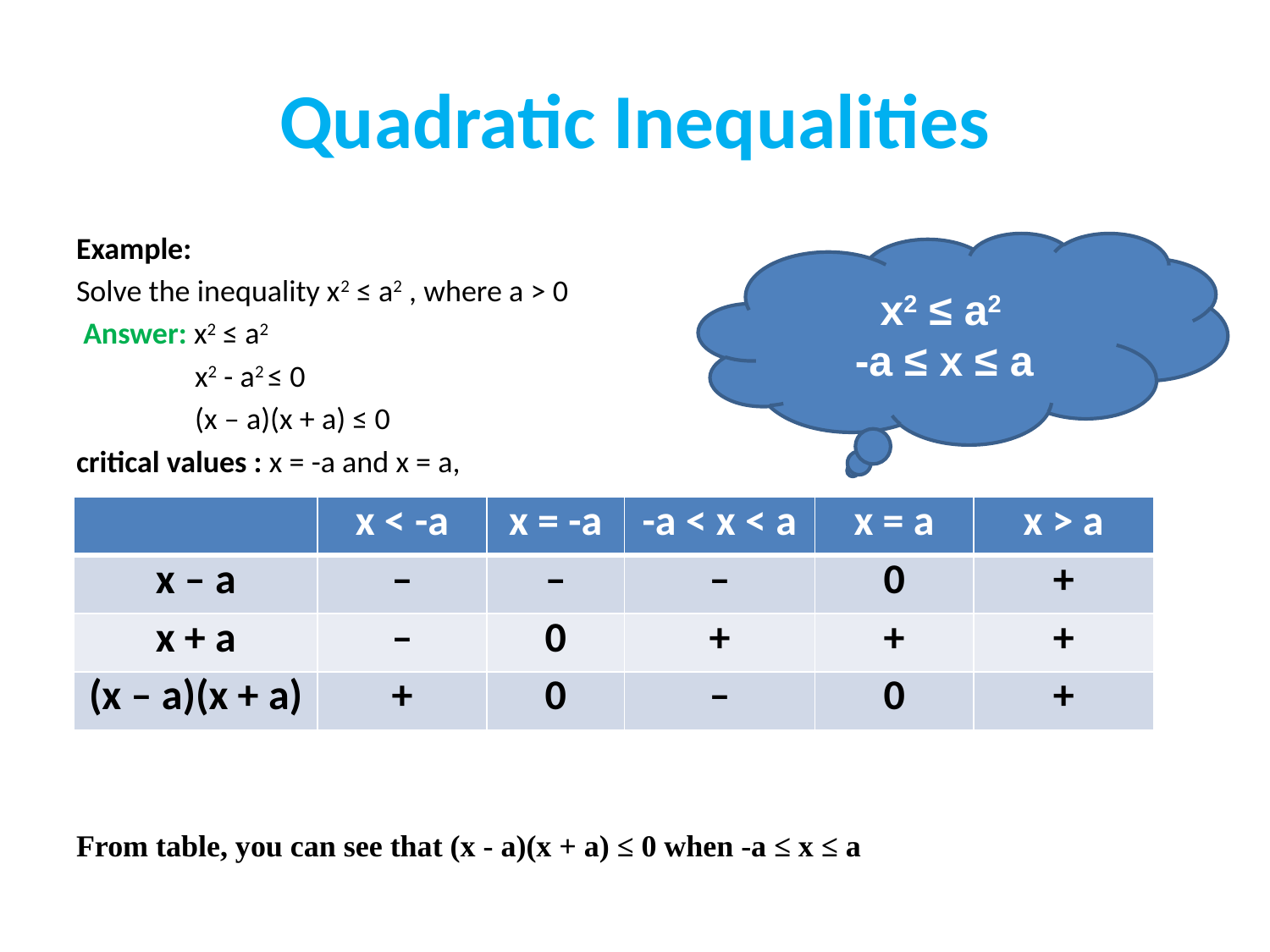

# Quadratic Inequalities
Example:
Solve the inequality x2 ≤ a2 , where a > 0
 Answer: x2 ≤ a2
                 x2 - a2 ≤ 0
                 (x – a)(x + a) ≤ 0
critical values : x = -a and x = a,

From table, you can see that (x - a)(x + a) ≤ 0 when -a ≤ x ≤ a
x2 ≤ a2
-a ≤ x ≤ a
|  | x < -a | x = -a | -a < x < a | x = a | x > a |
| --- | --- | --- | --- | --- | --- |
| x – a | – | – | – | 0 | + |
| x + a | – | 0 | + | + | + |
| (x – a)(x + a) | + | 0 | – | 0 | + |